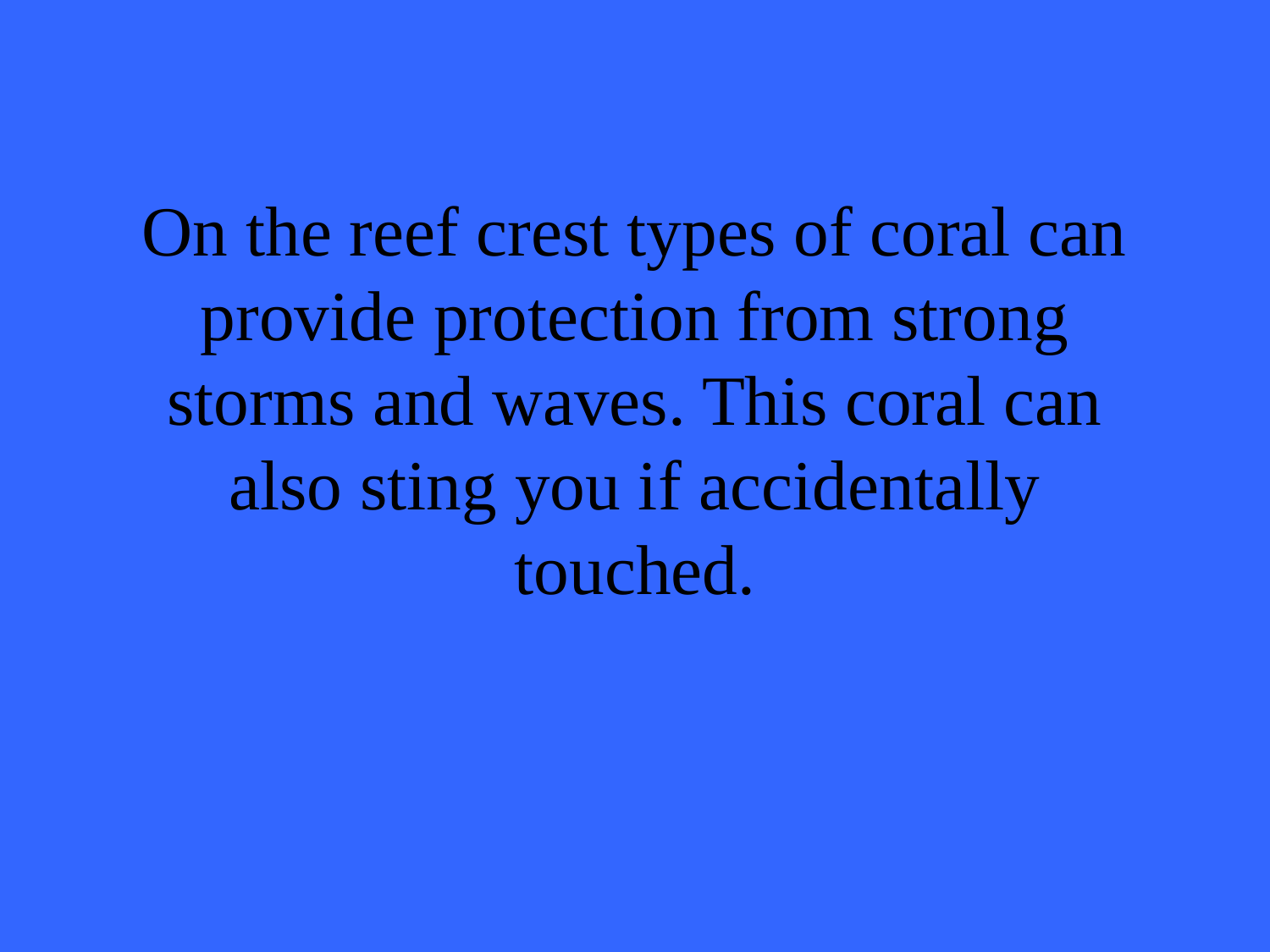

# On the reef crest types of coral can provide protection from strong storms and waves. This coral can also sting you if accidentally touched.